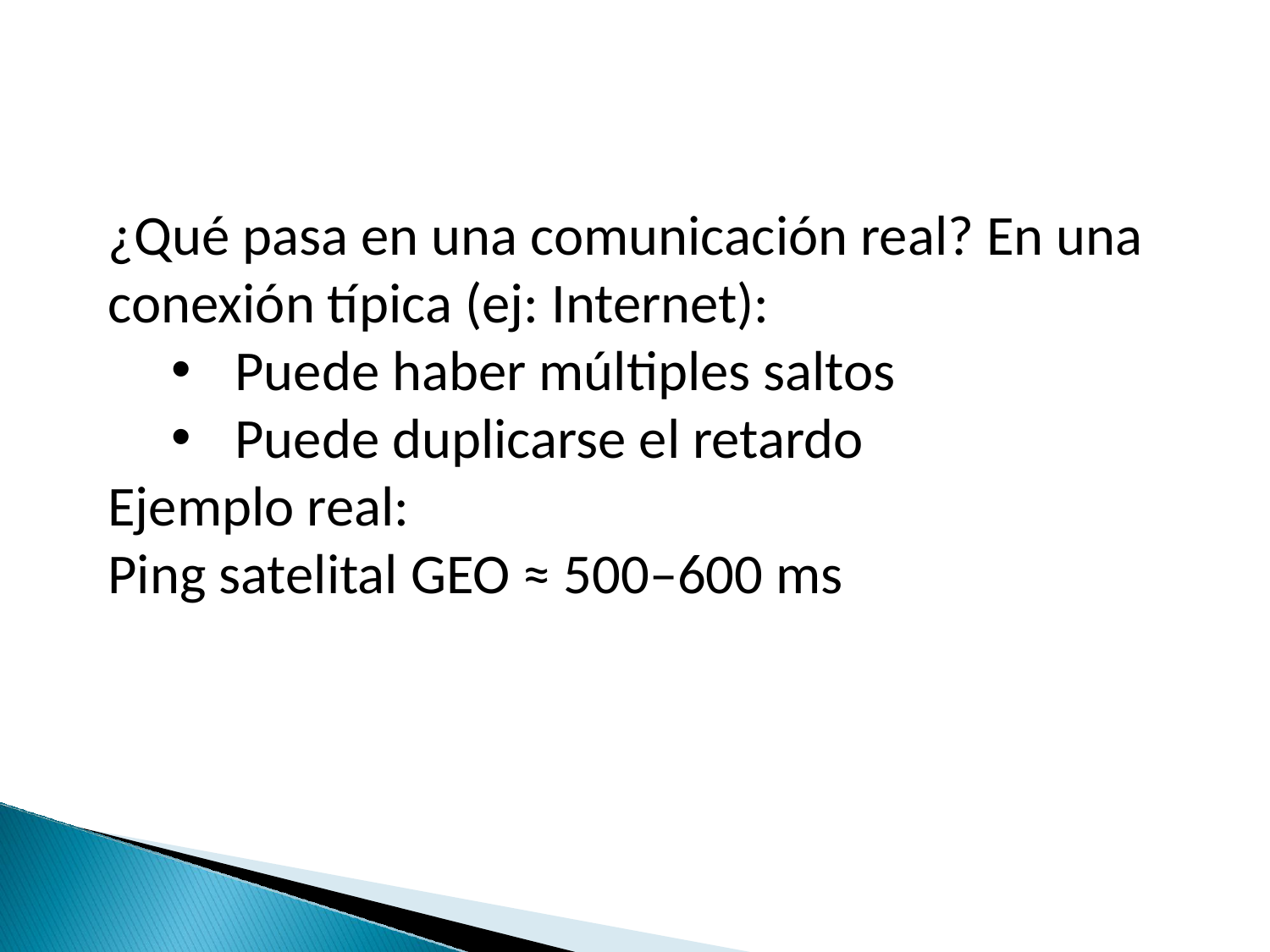

¿Qué pasa en una comunicación real? En una conexión típica (ej: Internet):
Puede haber múltiples saltos
Puede duplicarse el retardo
Ejemplo real:
Ping satelital GEO ≈ 500–600 ms